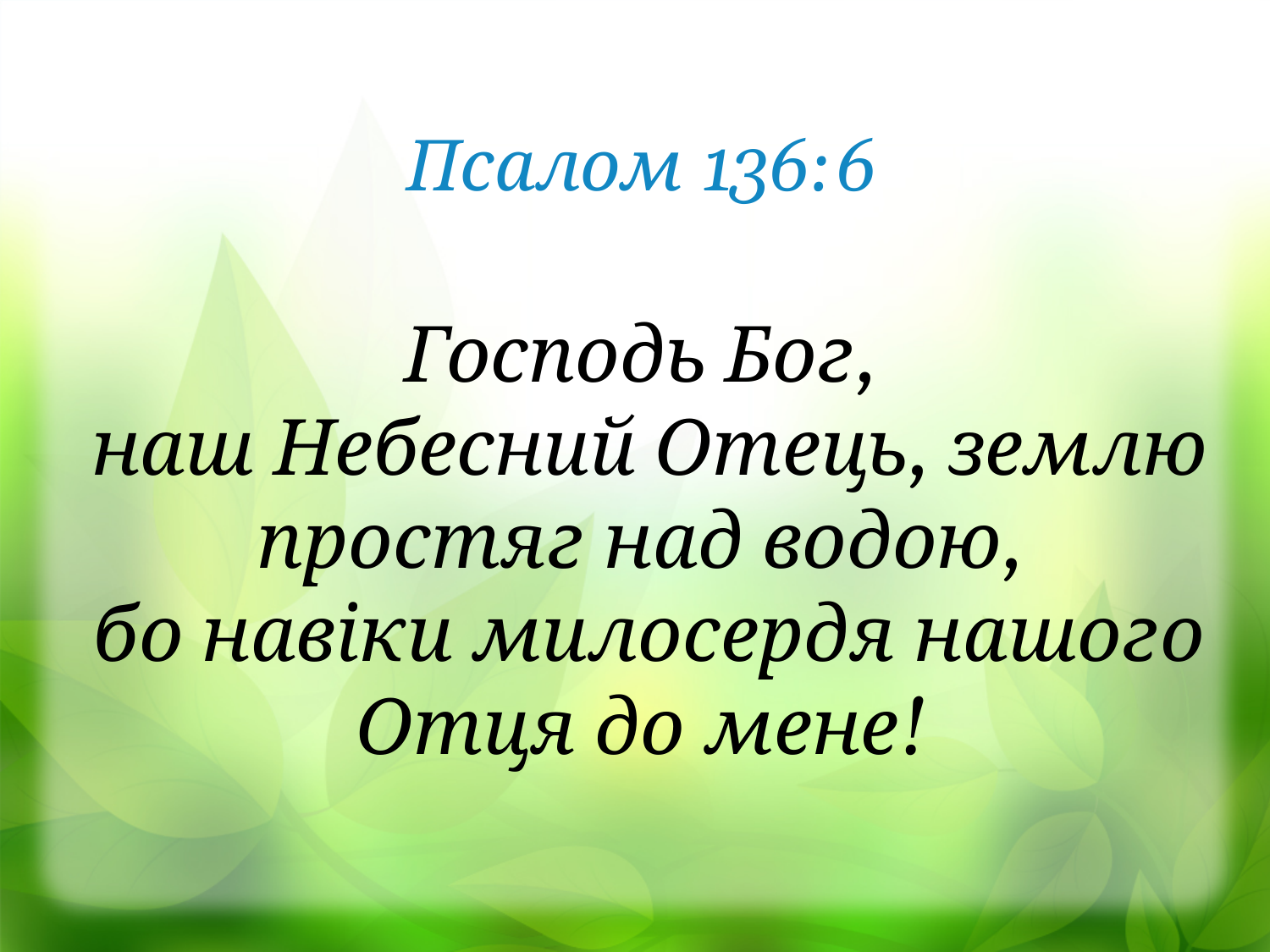

Псалом 136:6

Господь Бог,
наш Небесний Отець, землю простяг над водою,
бо навіки милосердя нашого Отця до мене!